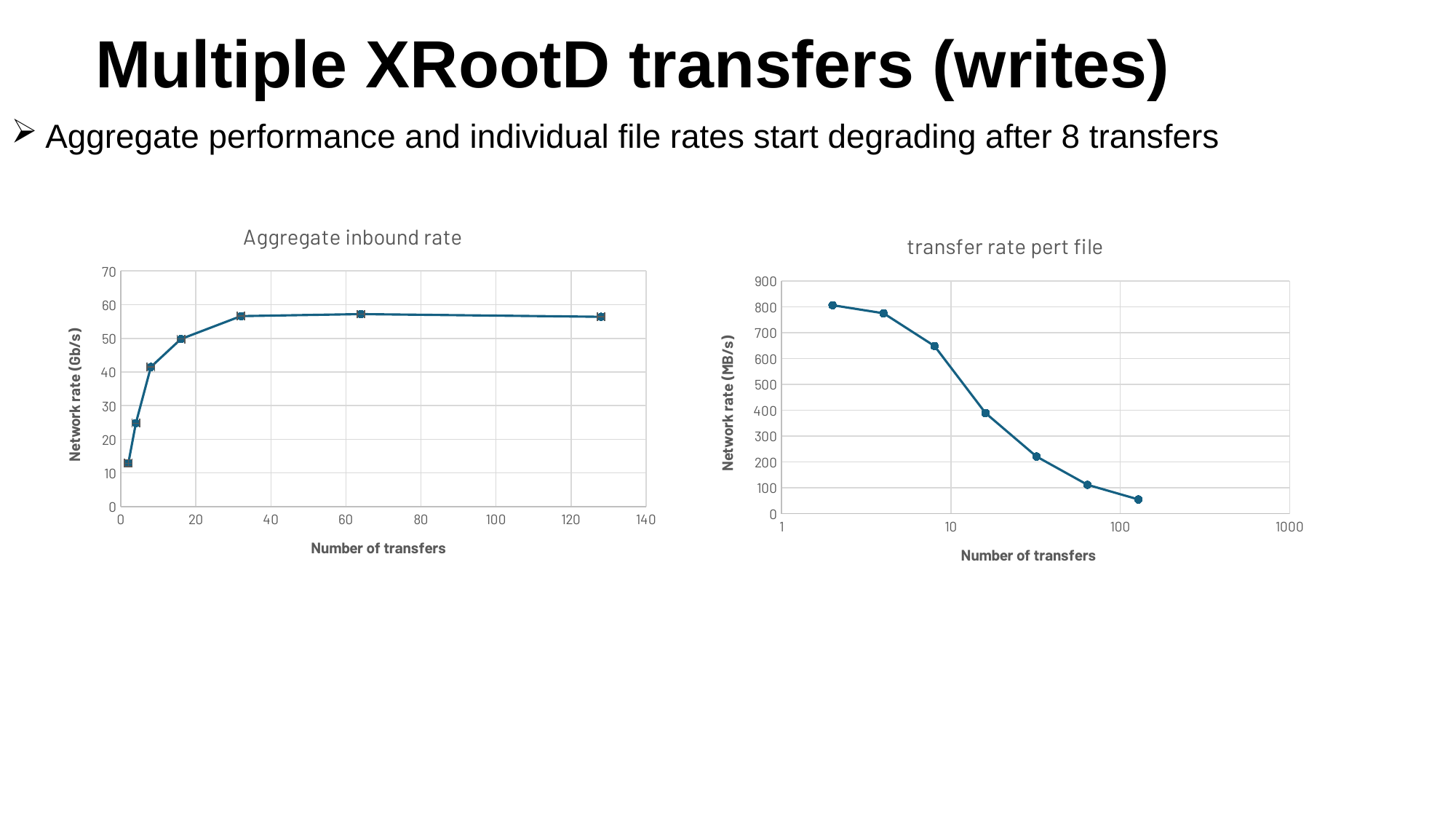

Multiple XRootD transfers (writes)
Aggregate performance and individual file rates start degrading after 8 transfers

### Chart: Aggregate inbound rate

| Category |  |
|---|---|

### Chart: transfer rate pert file

| Category |  |
|---|---|